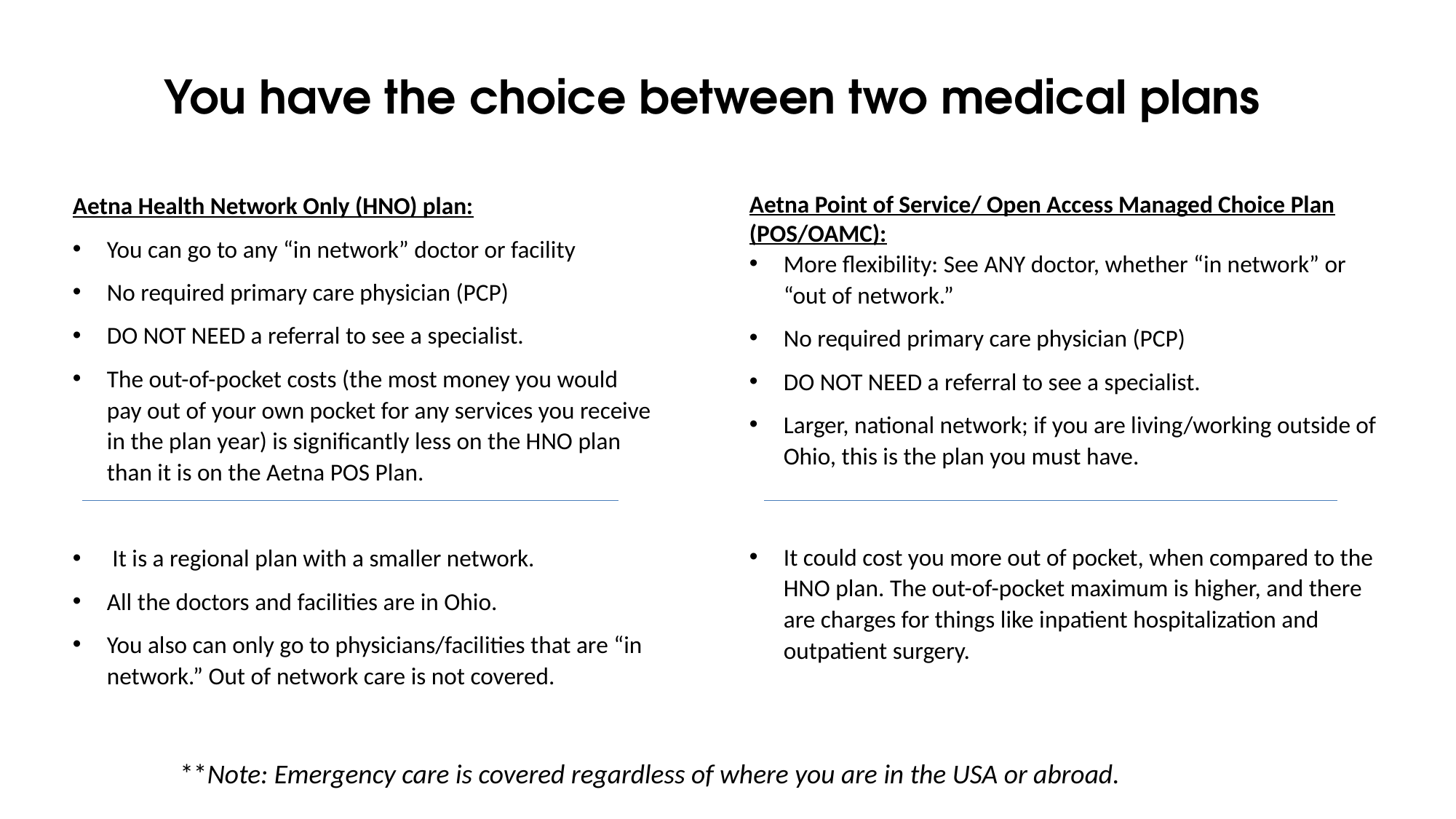

# You have the choice between two medical plans
Aetna Health Network Only (HNO) plan:
You can go to any “in network” doctor or facility
No required primary care physician (PCP)
DO NOT NEED a referral to see a specialist.
The out-of-pocket costs (the most money you would pay out of your own pocket for any services you receive in the plan year) is significantly less on the HNO plan than it is on the Aetna POS Plan.

 It is a regional plan with a smaller network.
All the doctors and facilities are in Ohio.
You also can only go to physicians/facilities that are “in network.” Out of network care is not covered.
Aetna Point of Service/ Open Access Managed Choice Plan (POS/OAMC):
More flexibility: See ANY doctor, whether “in network” or “out of network.”
No required primary care physician (PCP)
DO NOT NEED a referral to see a specialist.
Larger, national network; if you are living/working outside of Ohio, this is the plan you must have.

It could cost you more out of pocket, when compared to the HNO plan. The out-of-pocket maximum is higher, and there are charges for things like inpatient hospitalization and outpatient surgery.

**Note: Emergency care is covered regardless of where you are in the USA or abroad.